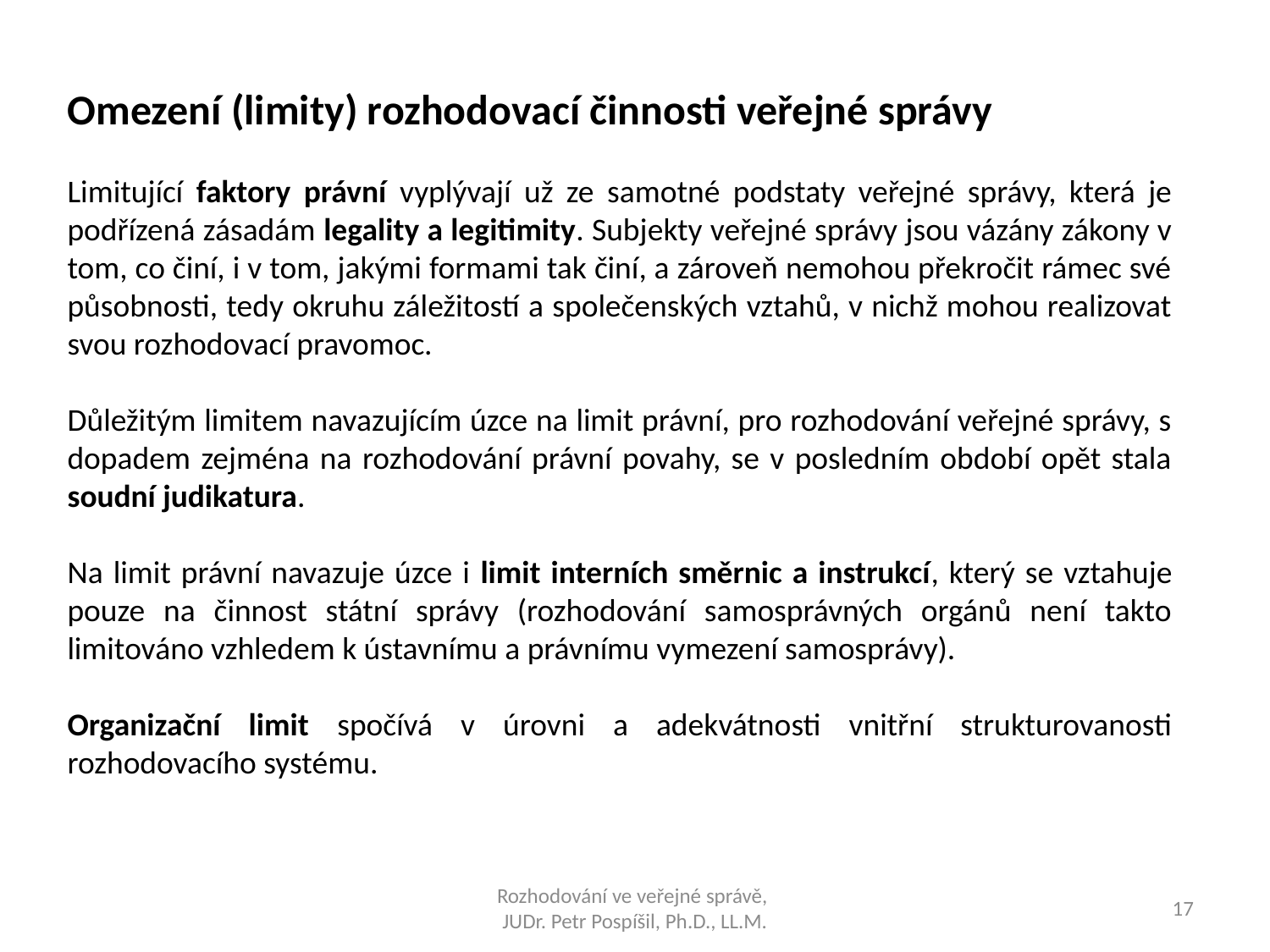

Omezení (limity) rozhodovací činnosti veřejné správy

Limitující faktory právní vyplývají už ze samotné podstaty veřejné správy, která je podřízená zásadám legality a legitimity. Subjekty veřejné správy jsou vázány zákony v tom, co činí, i v tom, jakými formami tak činí, a zároveň nemohou překročit rámec své působnosti, tedy okruhu záležitostí a společenských vztahů, v nichž mohou realizovat svou rozhodovací pravomoc.

Důležitým limitem navazujícím úzce na limit právní, pro rozhodování veřejné správy, s dopadem zejména na rozhodování právní povahy, se v posledním období opět stala soudní judikatura.

Na limit právní navazuje úzce i limit interních směrnic a instrukcí, který se vztahuje pouze na činnost státní správy (rozhodování samosprávných orgánů není takto limitováno vzhledem k ústavnímu a právnímu vymezení samosprávy).

Organizační limit spočívá v úrovni a adekvátnosti vnitřní strukturovanosti rozhodovacího systému.
Rozhodování ve veřejné správě,
JUDr. Petr Pospíšil, Ph.D., LL.M.
17